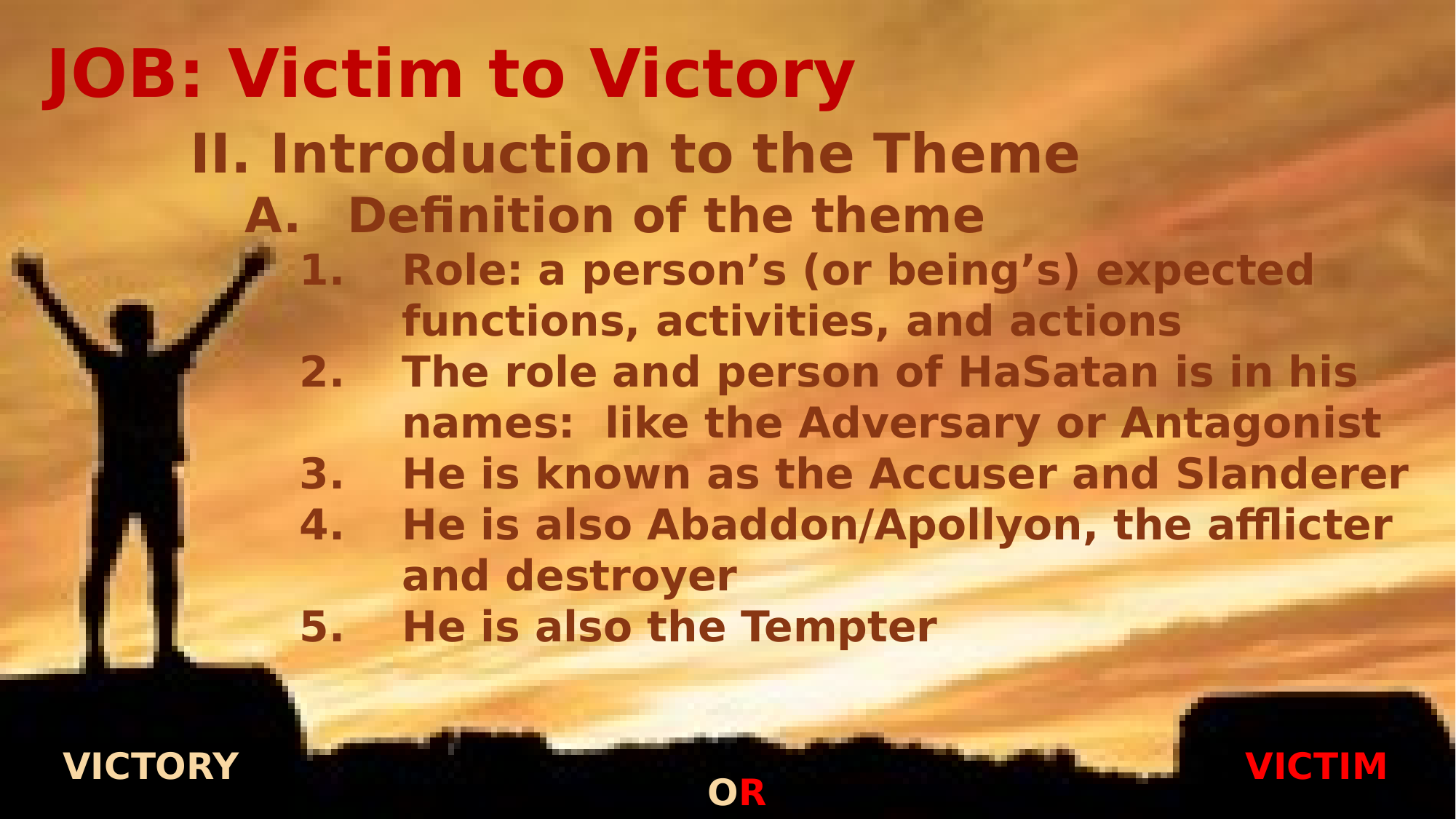

# JOB: Victim to Victory
II. Introduction to the Theme
Definition of the theme
Role: a person’s (or being’s) expected functions, activities, and actions
The role and person of HaSatan is in his names:  like the Adversary or Antagonist
He is known as the Accuser and Slanderer
He is also Abaddon/Apollyon, the afflicter and destroyer
He is also the Tempter

VICTORY
VICTIM
OR